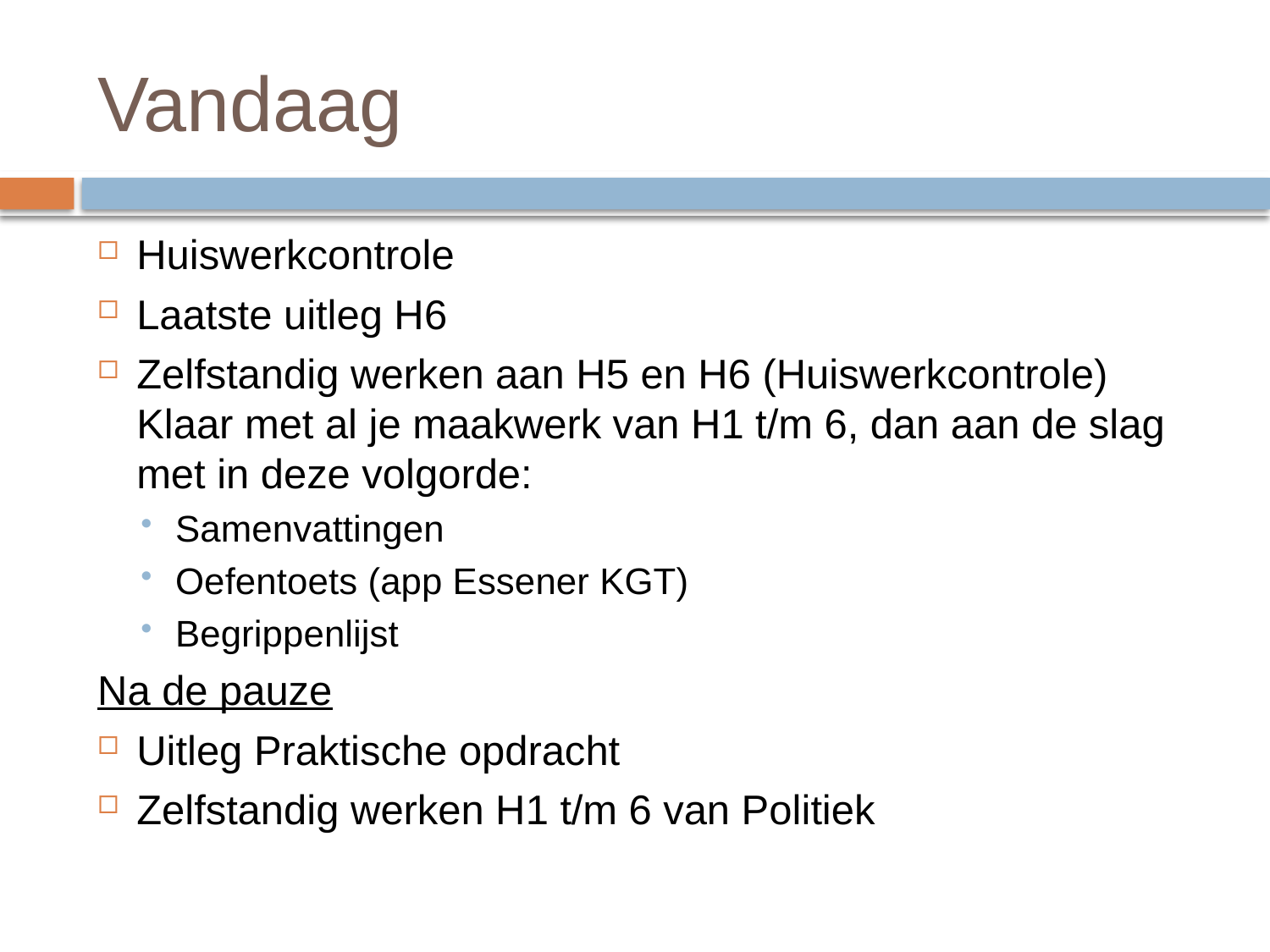

# Vandaag
Huiswerkcontrole
Laatste uitleg H6
Zelfstandig werken aan H5 en H6 (Huiswerkcontrole)
Klaar met al je maakwerk van H1 t/m 6, dan aan de slag met in deze volgorde:
Samenvattingen
Oefentoets (app Essener KGT)
Begrippenlijst
Na de pauze
Uitleg Praktische opdracht
Zelfstandig werken H1 t/m 6 van Politiek